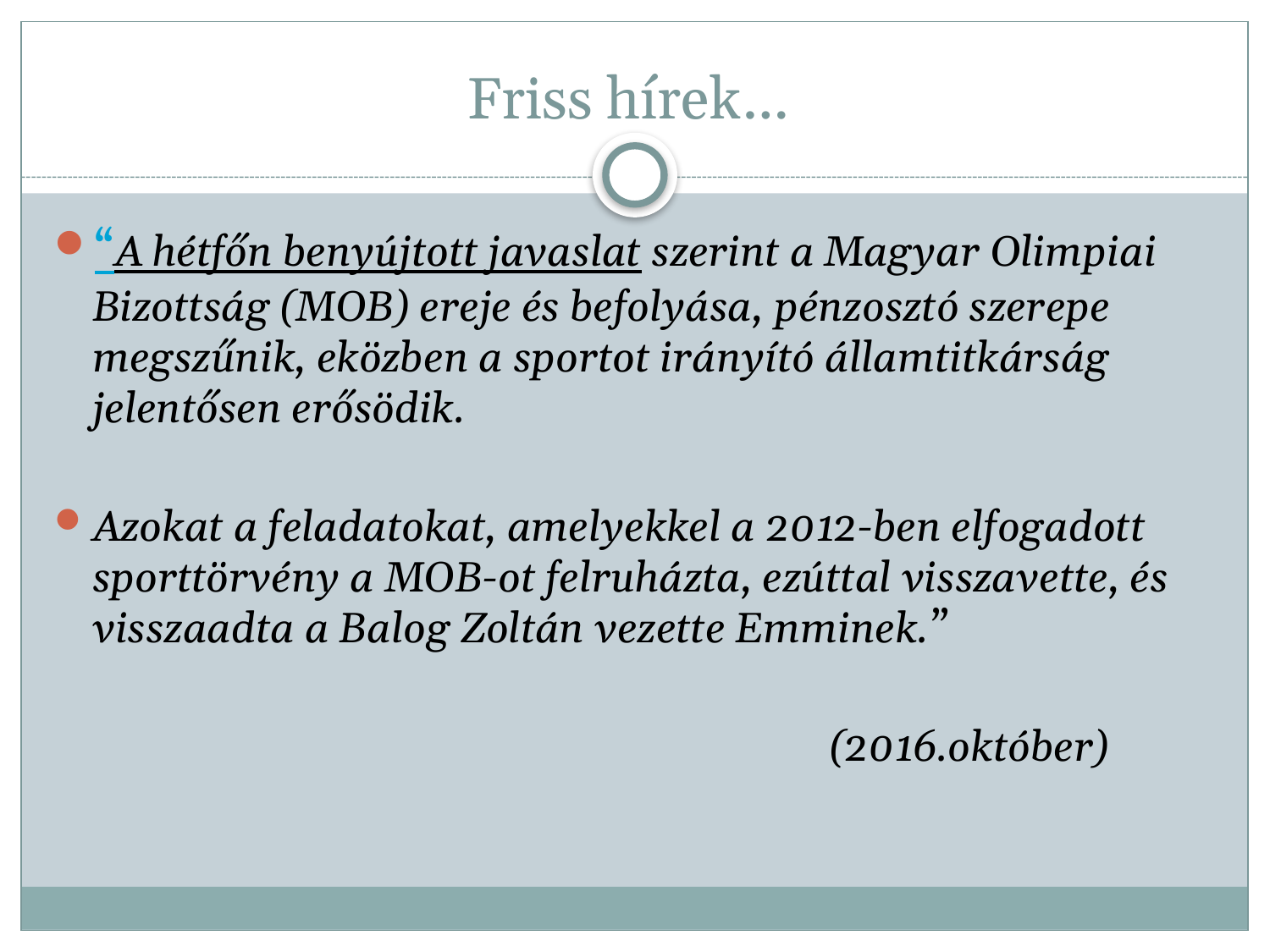

# Friss hírek…
“A hétfőn benyújtott javaslat szerint a Magyar Olimpiai Bizottság (MOB) ereje és befolyása, pénzosztó szerepe megszűnik, eközben a sportot irányító államtitkárság jelentősen erősödik.

Azokat a feladatokat, amelyekkel a 2012-ben elfogadott sporttörvény a MOB-ot felruházta, ezúttal visszavette, és visszaadta a Balog Zoltán vezette Emminek.”

					(2016.október)